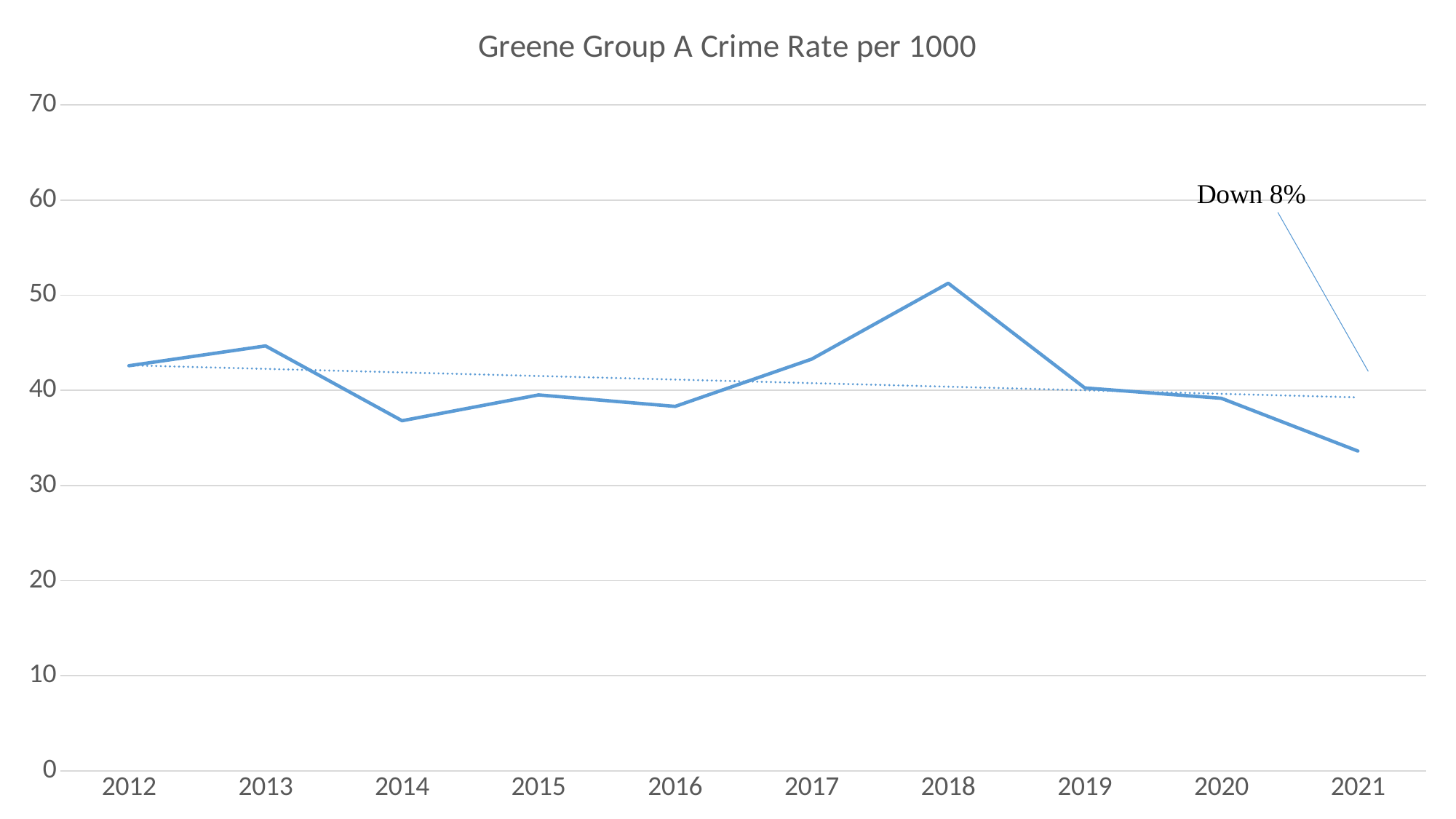

### Chart:

| Category | Greene Group A Crime Rate per 1000 |
|---|---|
| 2012 | 42.5859142978362 |
| 2013 | 44.6687370600414 |
| 2014 | 36.802936079111 |
| 2015 | 39.5161290322581 |
| 2016 | 38.3118524134445 |
| 2017 | 43.2824618463848 |
| 2018 | 51.2550728994439 |
| 2019 | 40.2547643926954 |
| 2020 | 39.1674457511194 |
| 2021 | 33.6186400380409 |